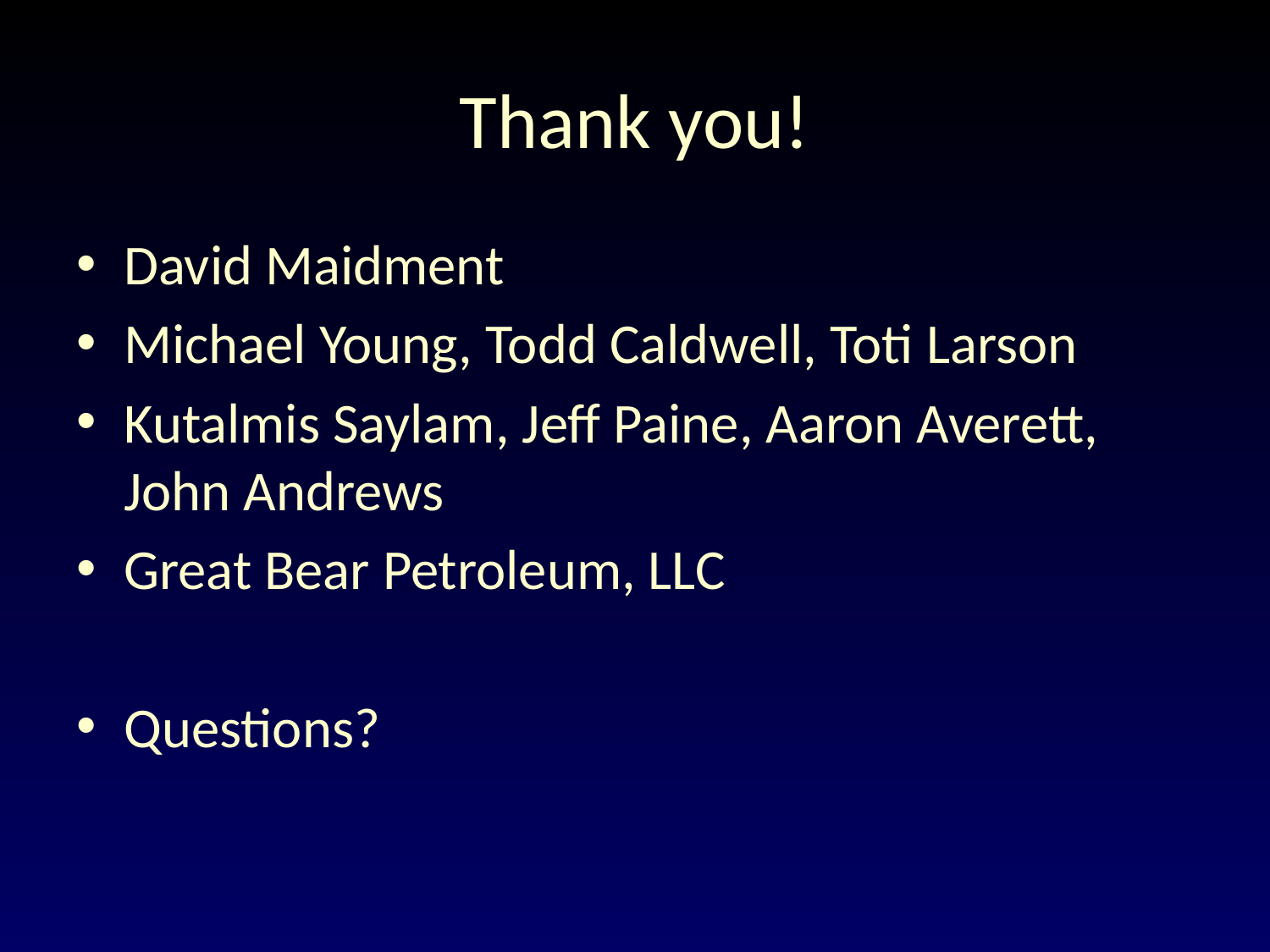

# Thank you!
David Maidment
Michael Young, Todd Caldwell, Toti Larson
Kutalmis Saylam, Jeff Paine, Aaron Averett, John Andrews
Great Bear Petroleum, LLC

Questions?